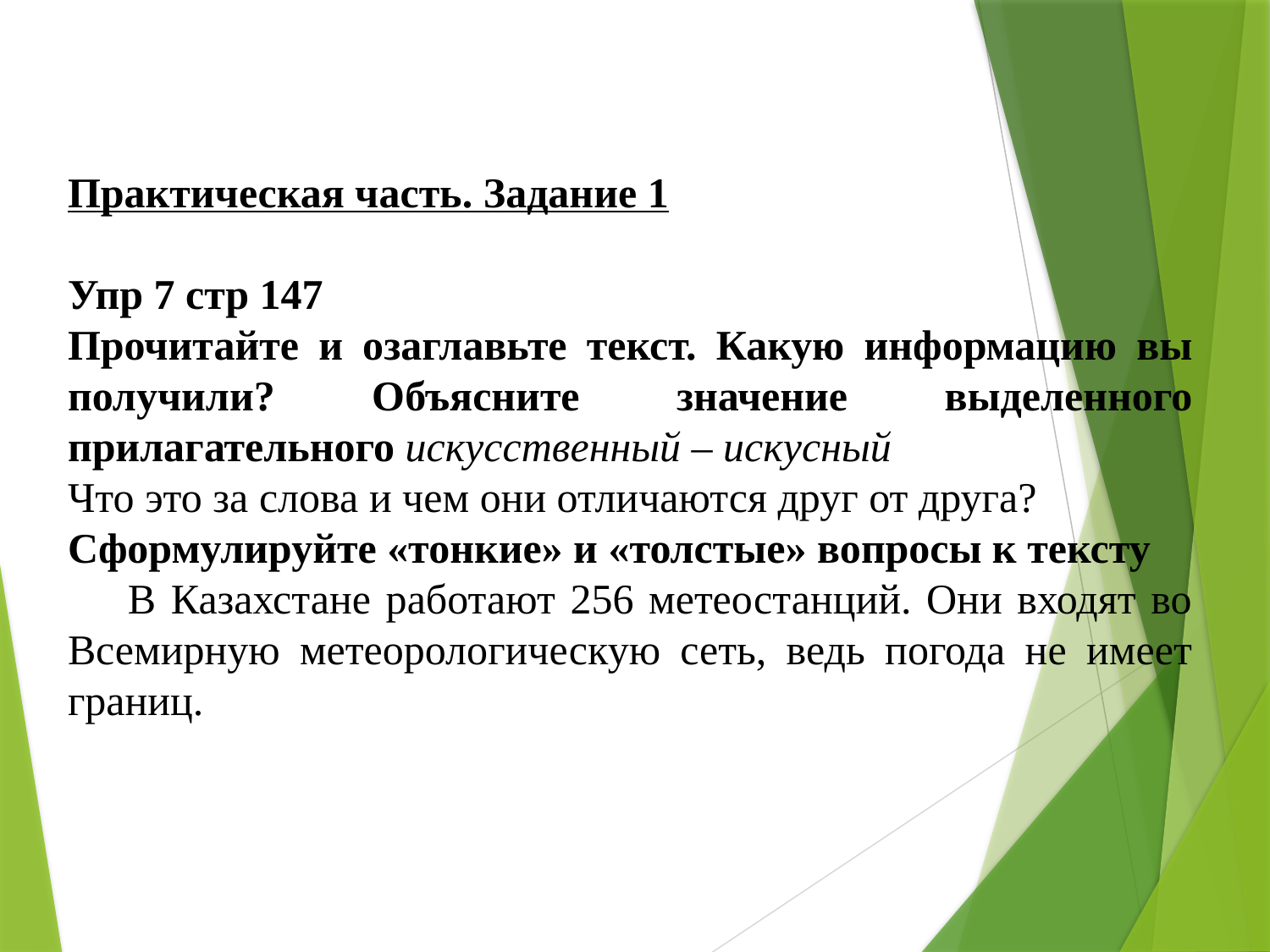

Практическая часть. Задание 1

Упр 7 стр 147
Прочитайте и озаглавьте текст. Какую информацию вы получили? Объясните значение выделенного прилагательного искусственный – искусный
Что это за слова и чем они отличаются друг от друга?
Сформулируйте «тонкие» и «толстые» вопросы к тексту
    В Казахстане работают 256 метеостанций. Они входят во Всемирную метеорологическую сеть, ведь погода не имеет границ.